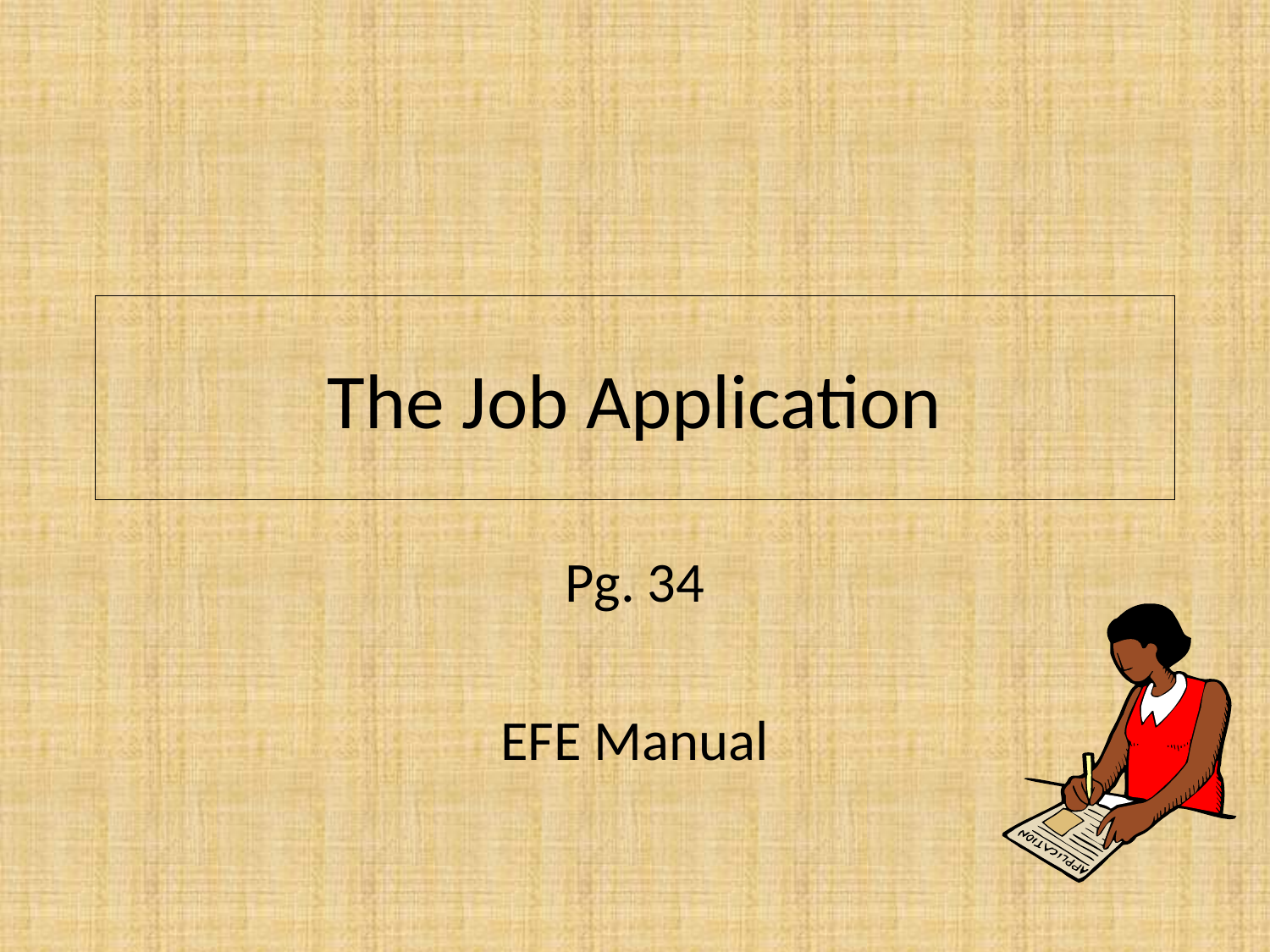

# The Job Application
Pg. 34

EFE Manual